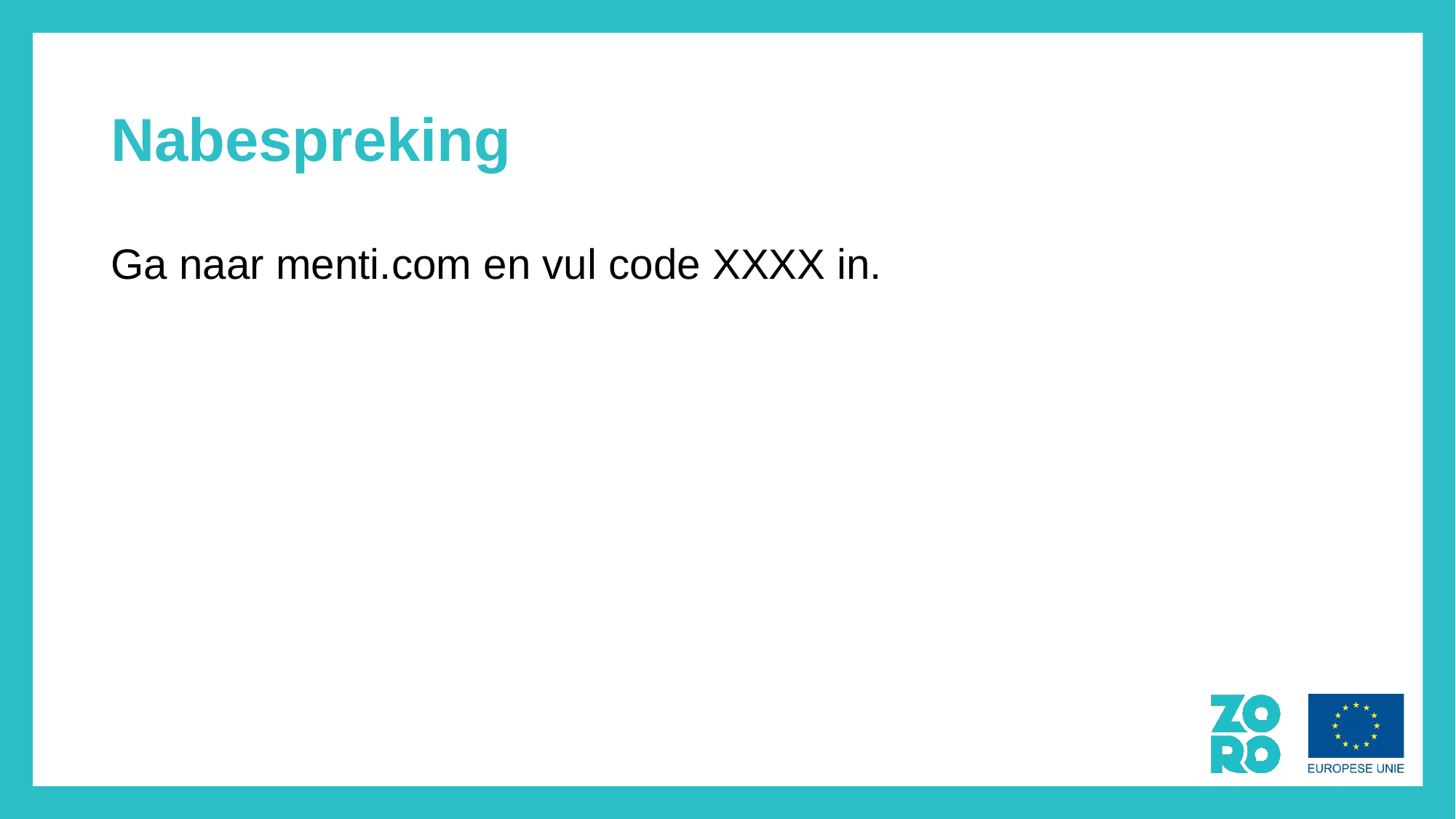

# Nabespreking
Ga naar menti.com en vul code XXXX in.